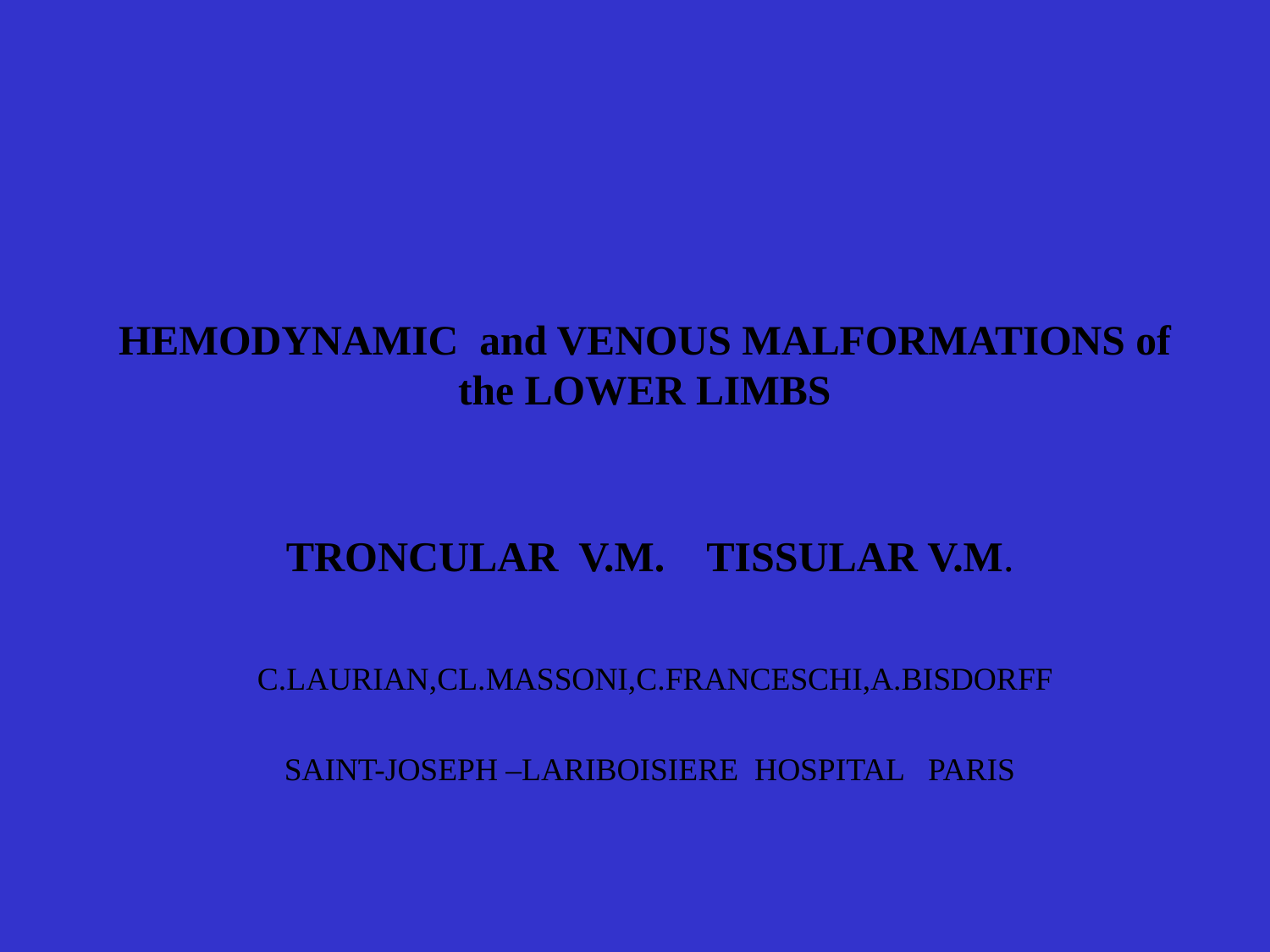

# HEMODYNAMIC  and VENOUS MALFORMATIONS of the LOWER LIMBS

TRONCULAR  V.M.    TISSULAR V.M.

 C.LAURIAN,CL.MASSONI,C.FRANCESCHI,A.BISDORFF

SAINT-JOSEPH –LARIBOISIERE  HOSPITAL   PARIS